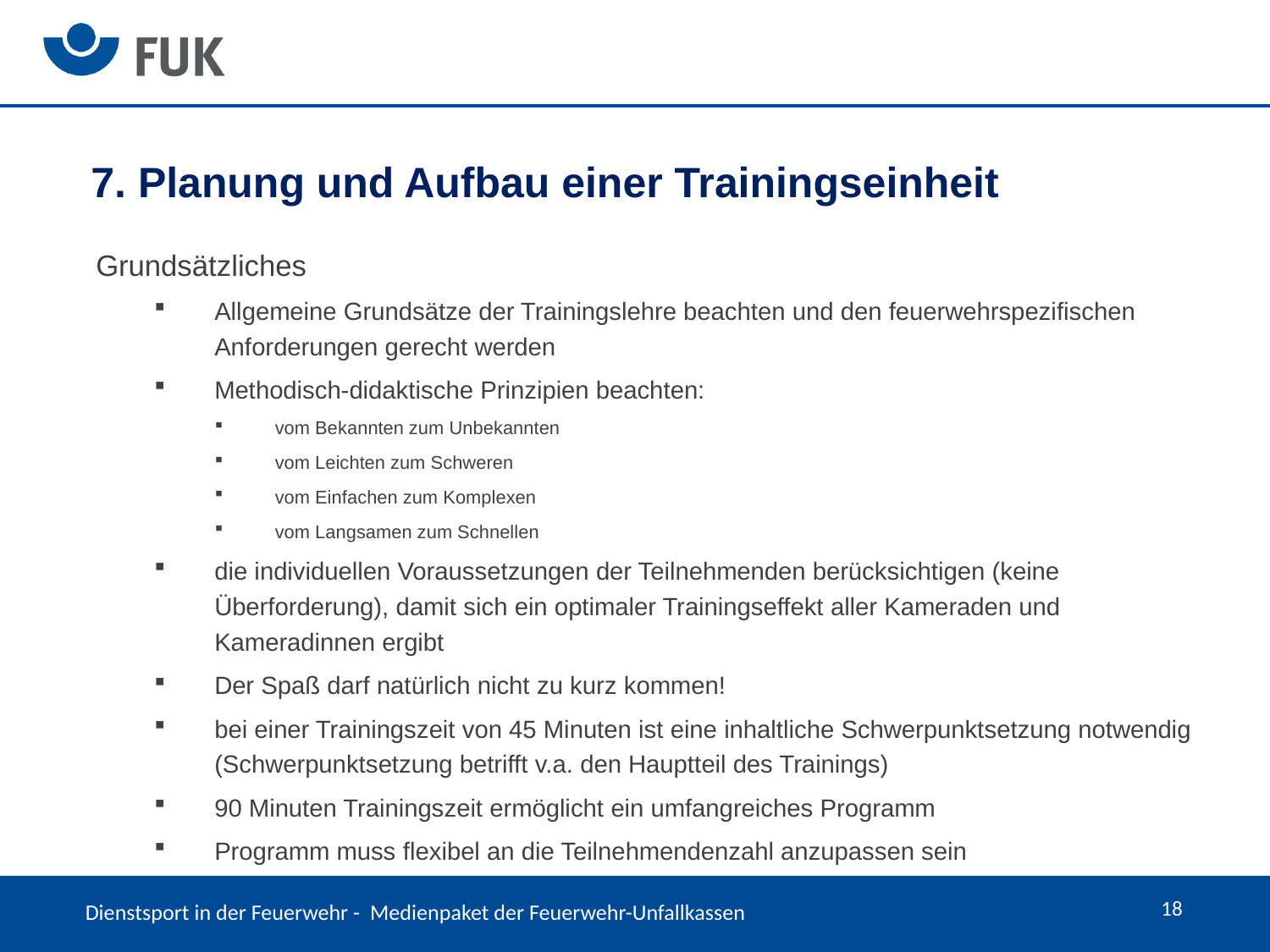

7. Planung und Aufbau einer Trainingseinheit
Grundsätzliches
Allgemeine Grundsätze der Trainingslehre beachten und den feuerwehrspezifischen Anforderungen gerecht werden
Methodisch-didaktische Prinzipien beachten:
vom Bekannten zum Unbekannten
vom Leichten zum Schweren
vom Einfachen zum Komplexen
vom Langsamen zum Schnellen
die individuellen Voraussetzungen der Teilnehmenden berücksichtigen (keine Überforderung), damit sich ein optimaler Trainingseffekt aller Kameraden und Kameradinnen ergibt
Der Spaß darf natürlich nicht zu kurz kommen!
bei einer Trainingszeit von 45 Minuten ist eine inhaltliche Schwerpunktsetzung notwendig (Schwerpunktsetzung betrifft v.a. den Hauptteil des Trainings)
90 Minuten Trainingszeit ermöglicht ein umfangreiches Programm
Programm muss flexibel an die Teilnehmendenzahl anzupassen sein

18
Dienstsport in der Feuerwehr -  Medienpaket der Feuerwehr-Unfallkassen